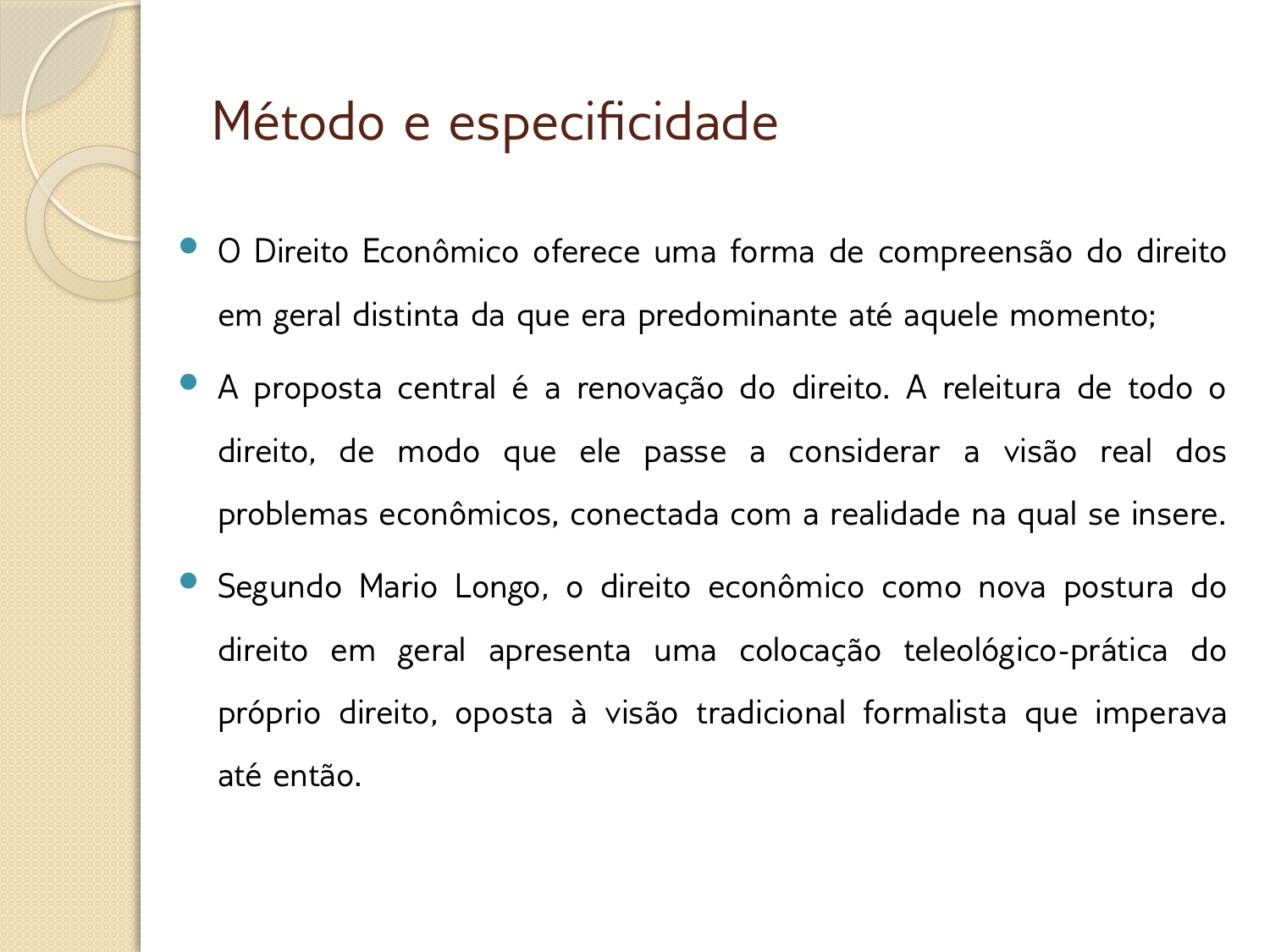

# Método e especificidade
O Direito Econômico oferece uma forma de compreensão do direito em geral distinta da que era predominante até aquele momento;
A proposta central é a renovação do direito. A releitura de todo o direito, de modo que ele passe a considerar a visão real dos problemas econômicos, conectada com a realidade na qual se insere.
Segundo Mario Longo, o direito econômico como nova postura do direito em geral apresenta uma colocação teleológico-prática do próprio direito, oposta à visão tradicional formalista que imperava até então.